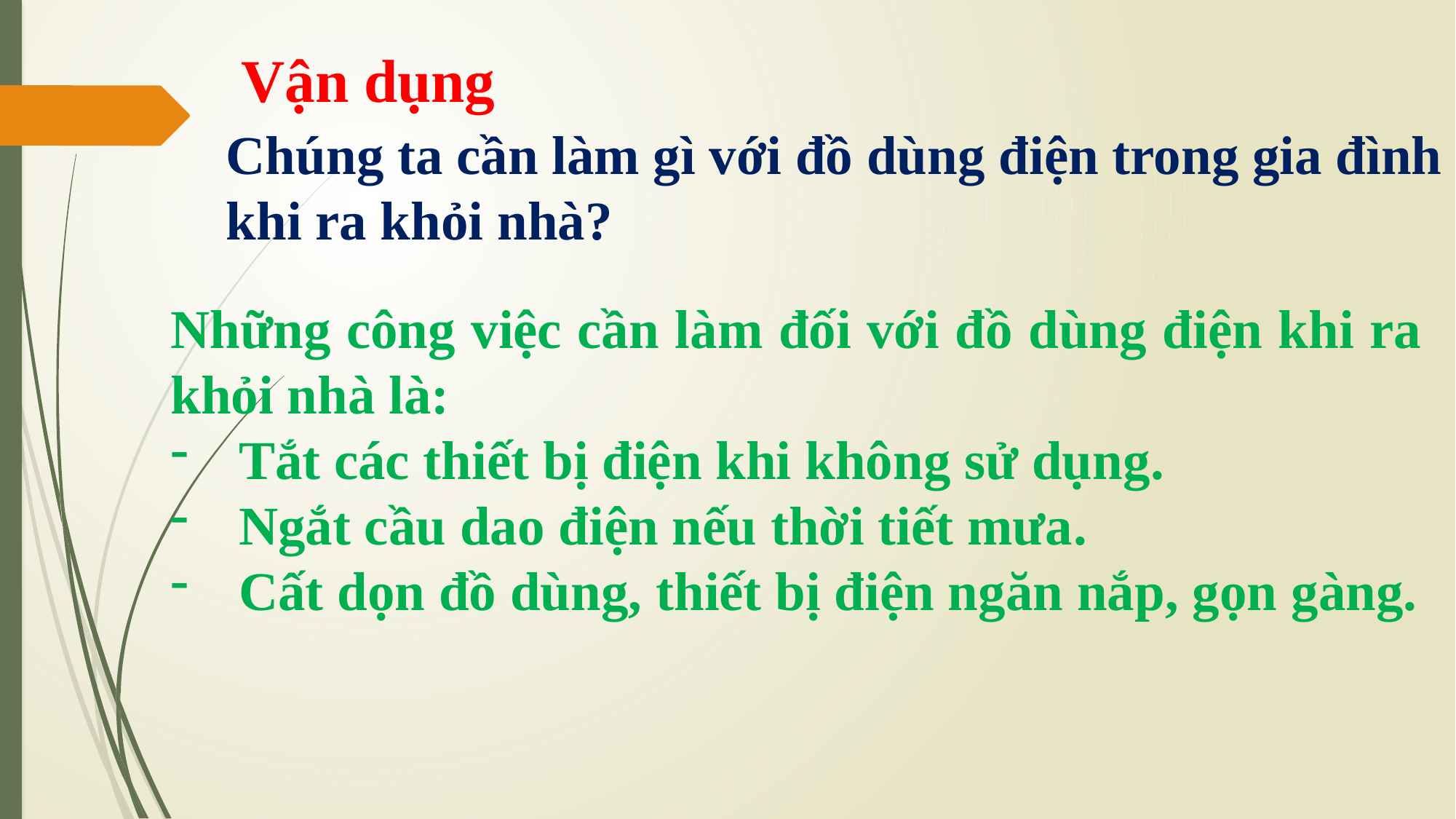

Vận dụng
# Chúng ta cần làm gì với đồ dùng điện trong gia đình khi ra khỏi nhà?
Những công việc cần làm đối với đồ dùng điện khi ra khỏi nhà là:
Tắt các thiết bị điện khi không sử dụng.
Ngắt cầu dao điện nếu thời tiết mưa.
Cất dọn đồ dùng, thiết bị điện ngăn nắp, gọn gàng.